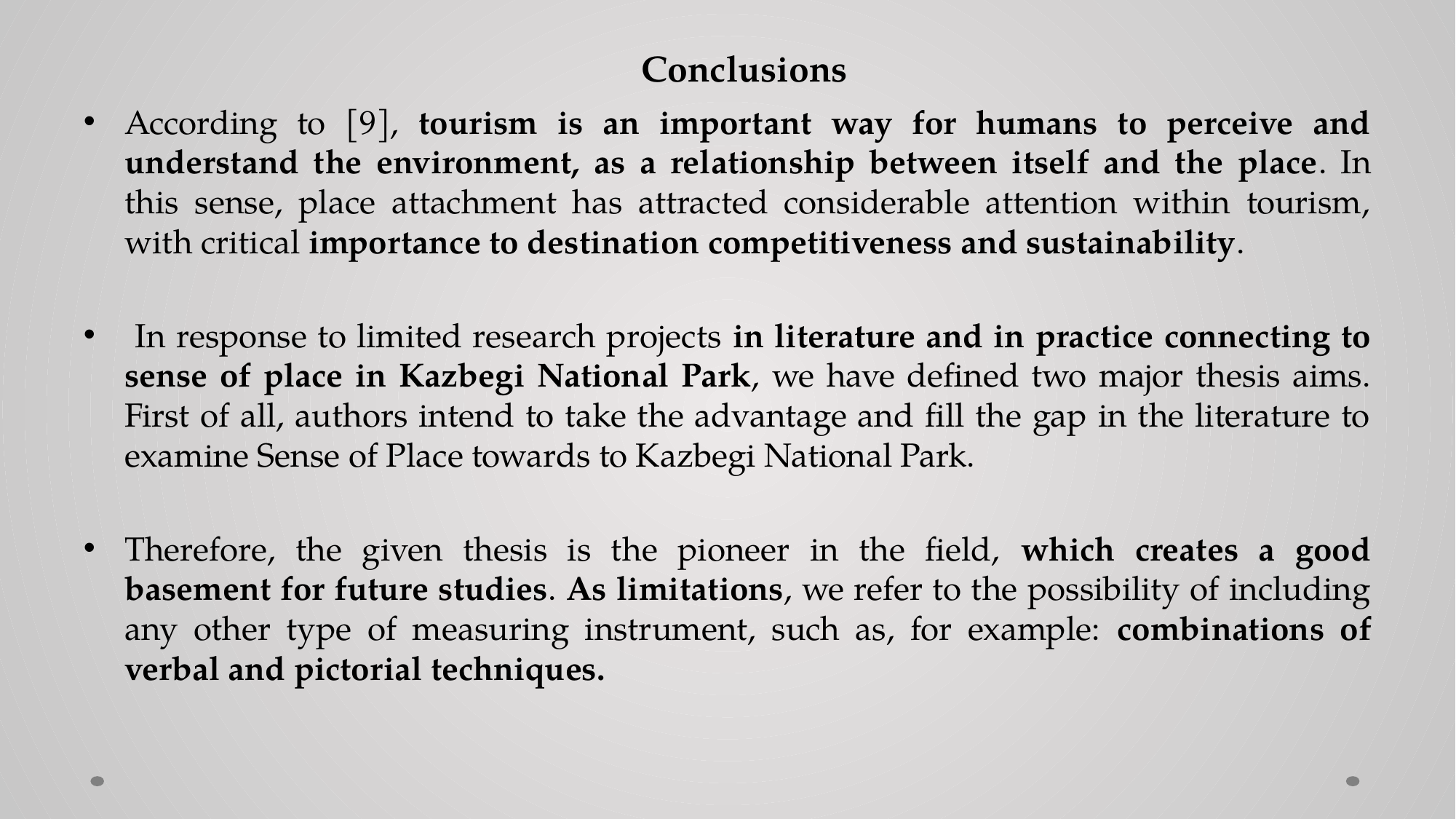

Conclusions
According to [9], tourism is an important way for humans to perceive and understand the environment, as a relationship between itself and the place. In this sense, place attachment has attracted considerable attention within tourism, with critical importance to destination competitiveness and sustainability.

 In response to limited research projects in literature and in practice connecting to sense of place in Kazbegi National Park, we have defined two major thesis aims. First of all, authors intend to take the advantage and fill the gap in the literature to examine Sense of Place towards to Kazbegi National Park.

Therefore, the given thesis is the pioneer in the field, which creates a good basement for future studies. As limitations, we refer to the possibility of including any other type of measuring instrument, such as, for example: combinations of verbal and pictorial techniques.